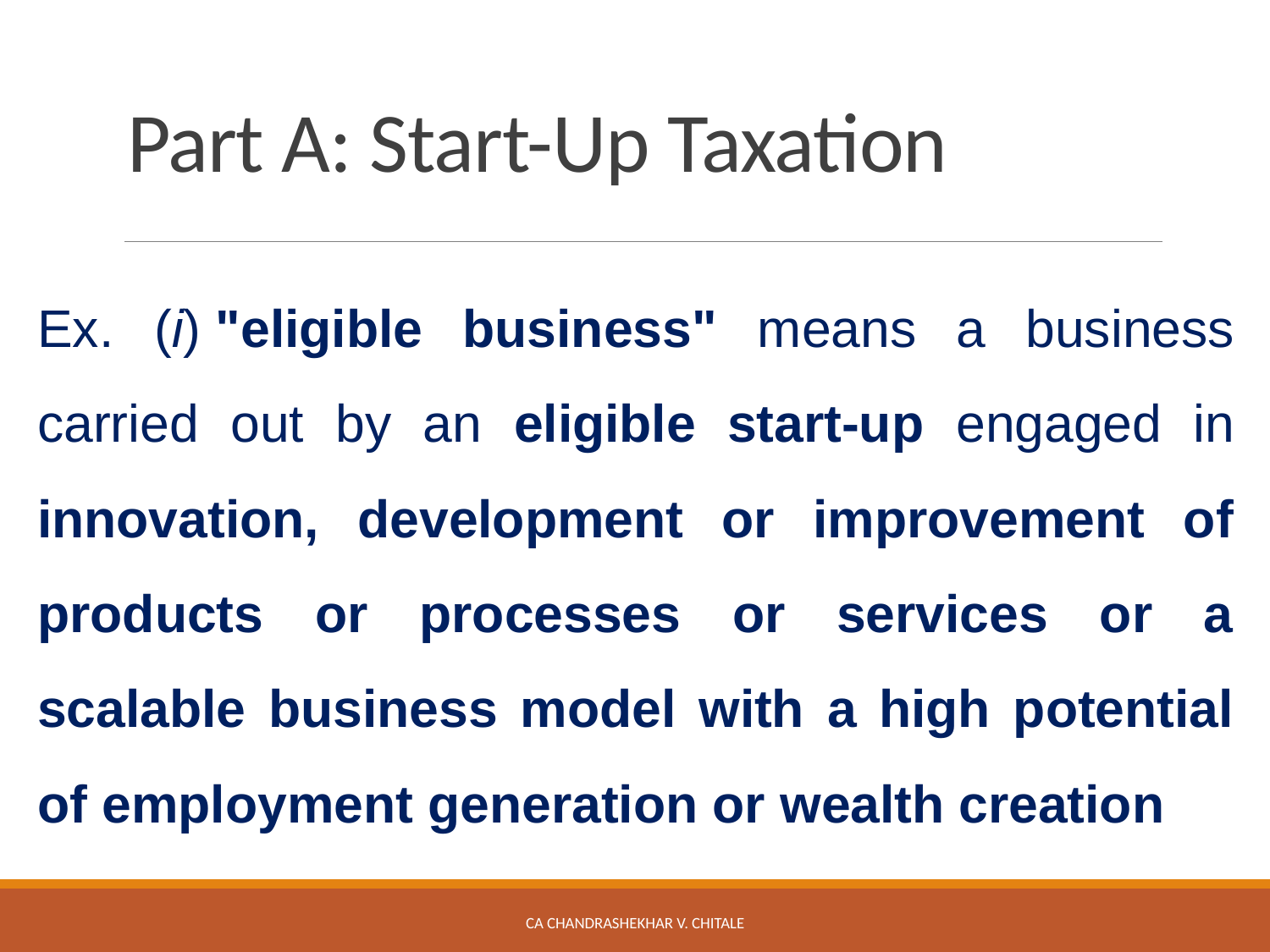

# Part A: Start-Up Taxation
Ex. (i) "eligible business" means a business carried out by an eligible start-up engaged in innovation, development or improvement of products or processes or services or a scalable business model with a high potential of employment generation or wealth creation
CA Chandrashekhar V. Chitale